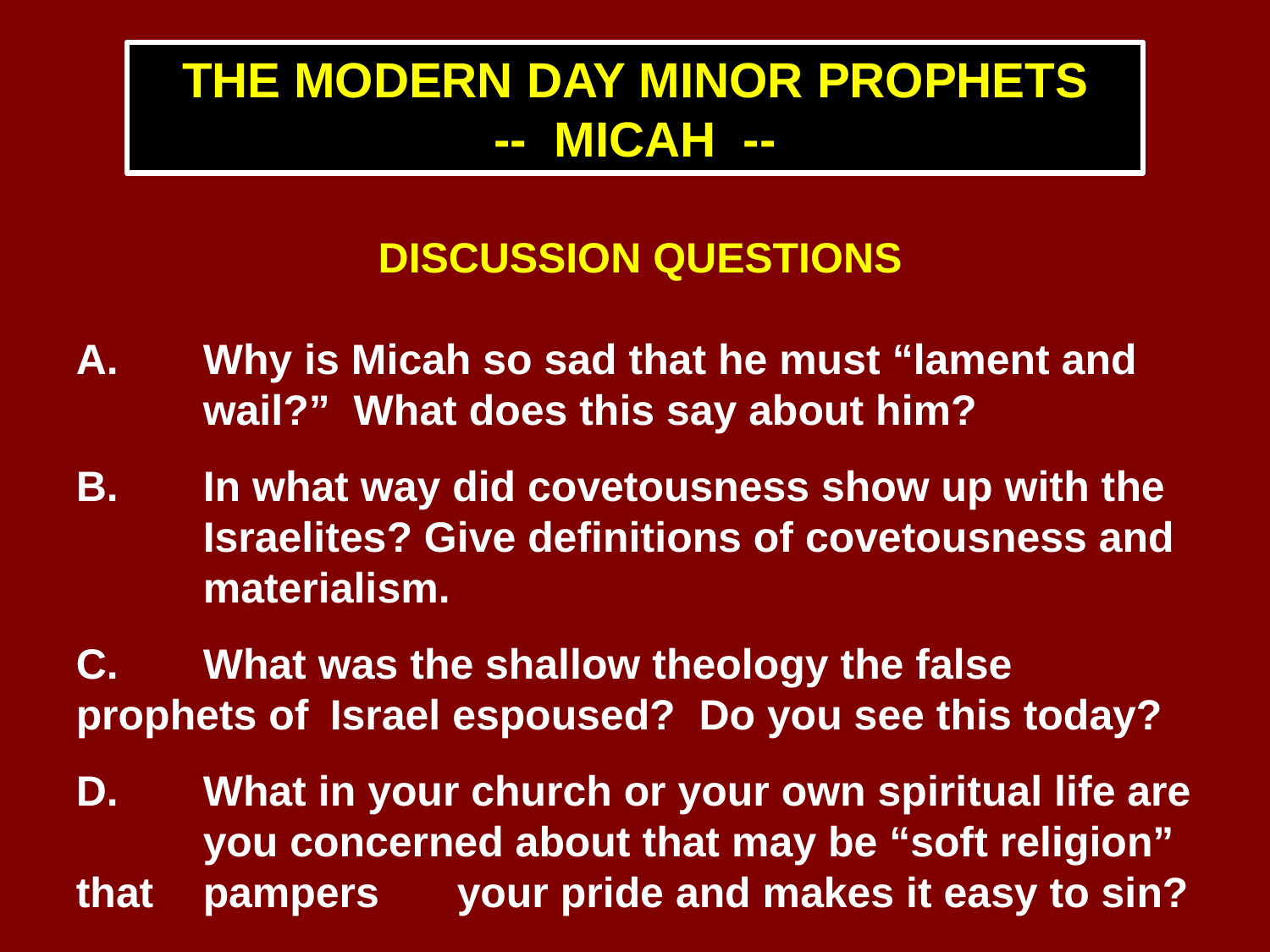

THE MODERN DAY MINOR PROPHETS
--  MICAH  --
DISCUSSION QUESTIONS

A.	Why is Micah so sad that he must “lament and 	wail?”  What does this say about him?

B.	In what way did covetousness show up with the 	Israelites? Give definitions of covetousness and 	materialism.

C.	What was the shallow theology the false prophets of 	Israel espoused?  Do you see this today?

D.	What in your church or your own spiritual life are 	you concerned about that may be “soft religion” that 	pampers 	your pride and makes it easy to sin?